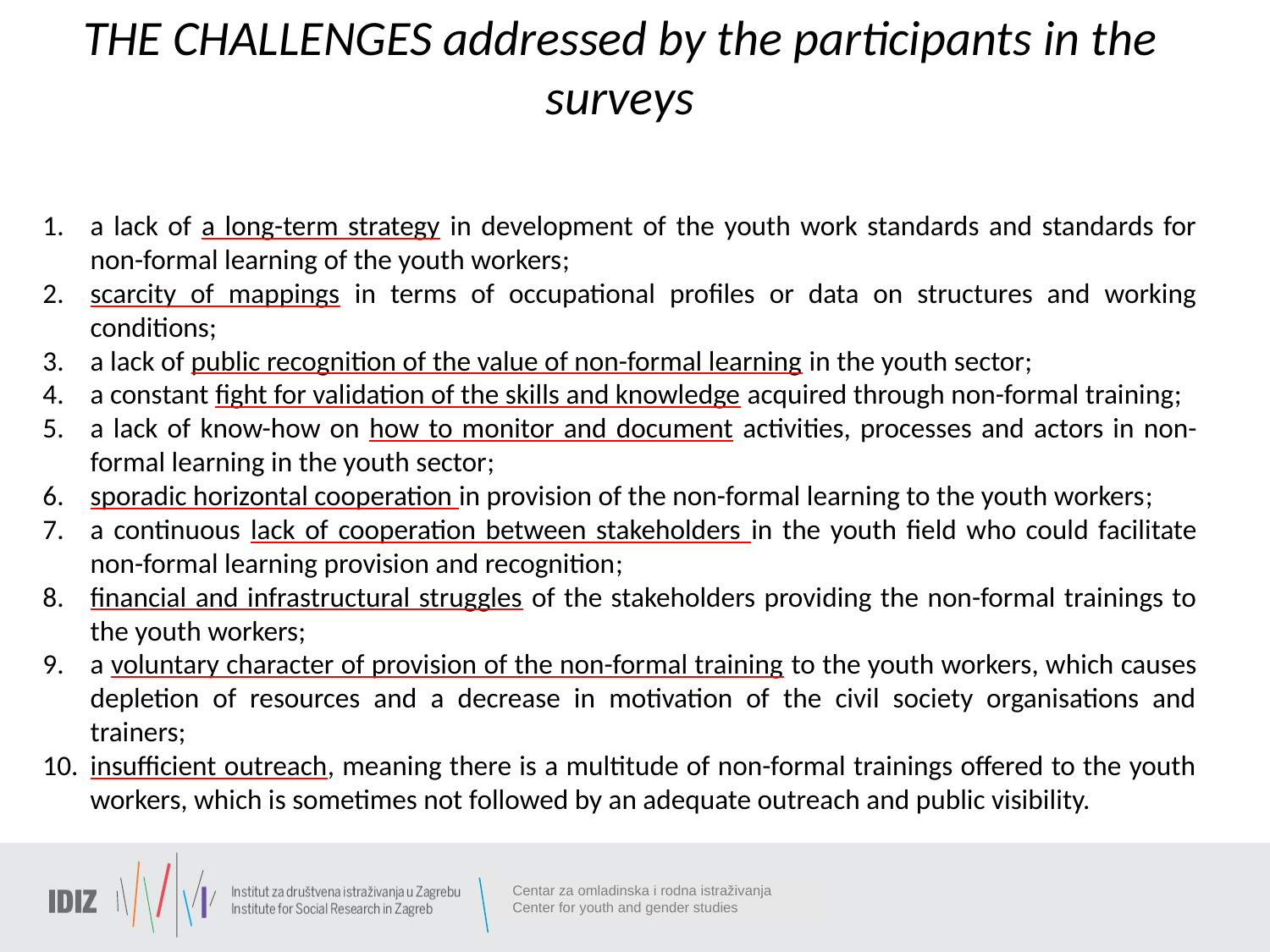

THE CHALLENGES addressed by the participants in the surveys
a lack of a long-term strategy in development of the youth work standards and standards for non-formal learning of the youth workers;
scarcity of mappings in terms of occupational profiles or data on structures and working conditions;
a lack of public recognition of the value of non-formal learning in the youth sector;
a constant fight for validation of the skills and knowledge acquired through non-formal training;
a lack of know-how on how to monitor and document activities, processes and actors in non-formal learning in the youth sector;
sporadic horizontal cooperation in provision of the non-formal learning to the youth workers;
a continuous lack of cooperation between stakeholders in the youth field who could facilitate non-formal learning provision and recognition;
financial and infrastructural struggles of the stakeholders providing the non-formal trainings to the youth workers;
a voluntary character of provision of the non-formal training to the youth workers, which causes depletion of resources and a decrease in motivation of the civil society organisations and trainers;
insufficient outreach, meaning there is a multitude of non-formal trainings offered to the youth workers, which is sometimes not followed by an adequate outreach and public visibility.